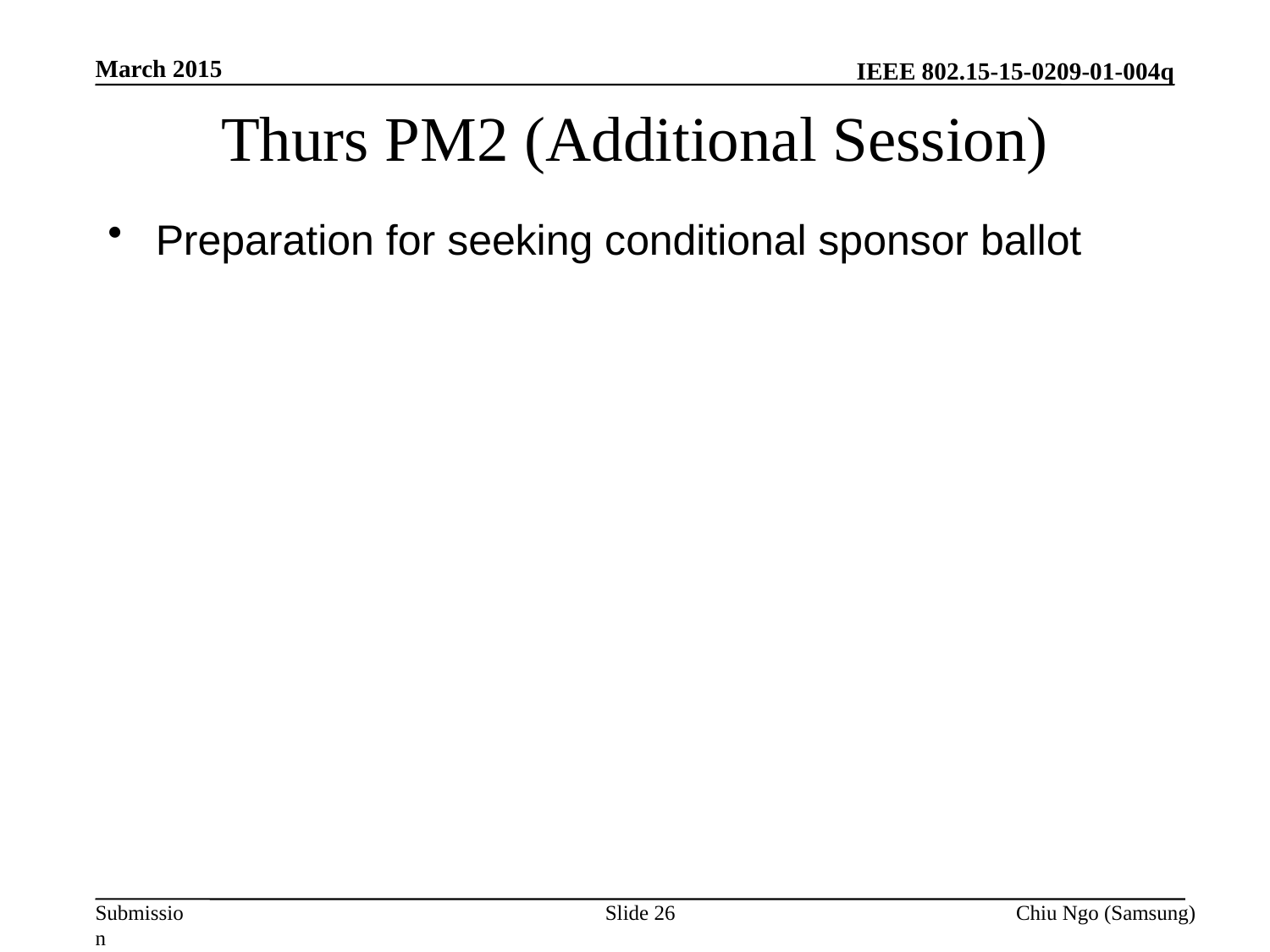

March 2015
# Thurs PM2 (Additional Session)
Preparation for seeking conditional sponsor ballot

Slide 26
Chiu Ngo (Samsung)